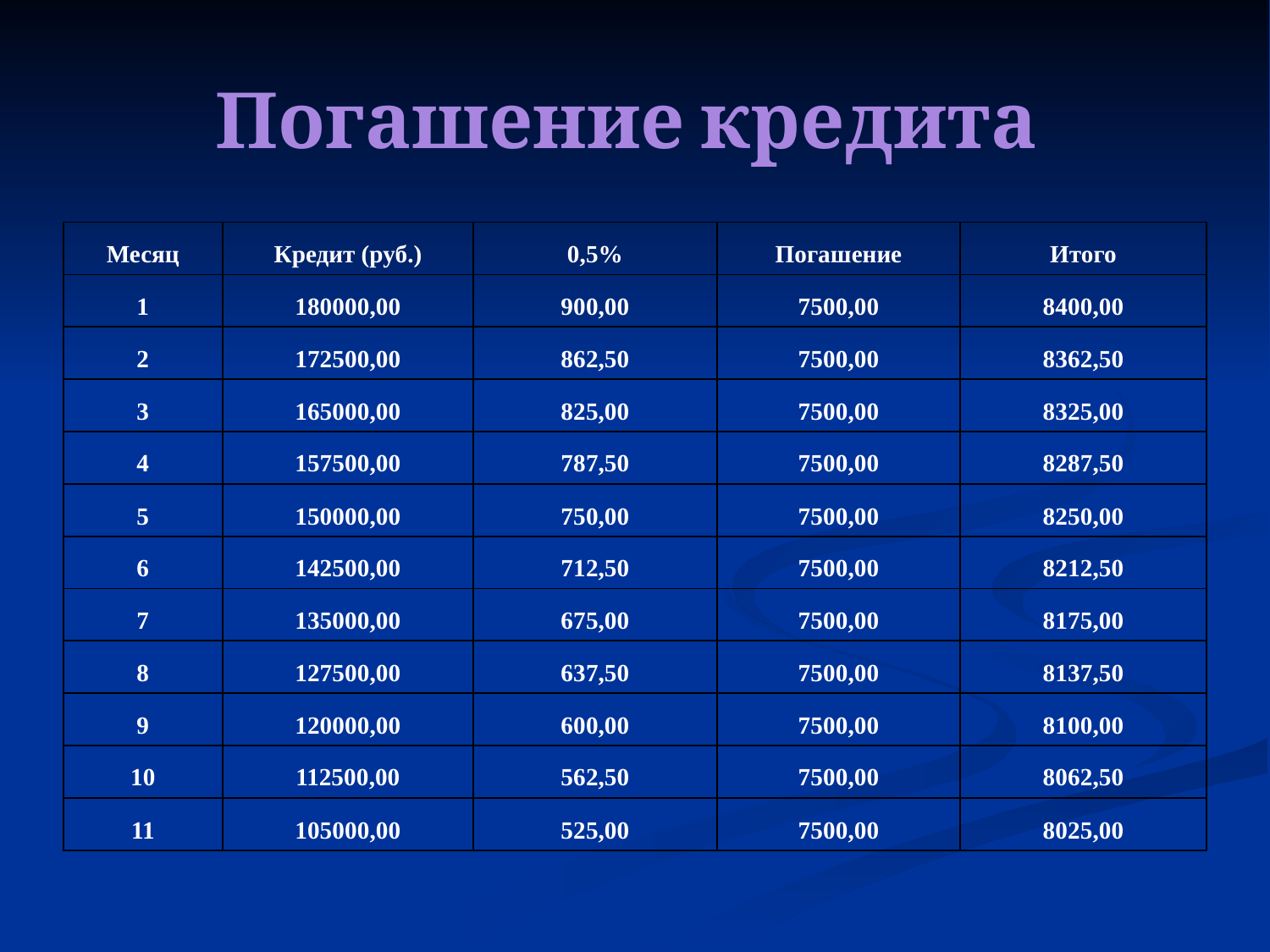

# Погашение кредита
| Месяц | Кредит (руб.) | 0,5% | Погашение | Итого |
| --- | --- | --- | --- | --- |
| 1 | 180000,00 | 900,00 | 7500,00 | 8400,00 |
| 2 | 172500,00 | 862,50 | 7500,00 | 8362,50 |
| 3 | 165000,00 | 825,00 | 7500,00 | 8325,00 |
| 4 | 157500,00 | 787,50 | 7500,00 | 8287,50 |
| 5 | 150000,00 | 750,00 | 7500,00 | 8250,00 |
| 6 | 142500,00 | 712,50 | 7500,00 | 8212,50 |
| 7 | 135000,00 | 675,00 | 7500,00 | 8175,00 |
| 8 | 127500,00 | 637,50 | 7500,00 | 8137,50 |
| 9 | 120000,00 | 600,00 | 7500,00 | 8100,00 |
| 10 | 112500,00 | 562,50 | 7500,00 | 8062,50 |
| 11 | 105000,00 | 525,00 | 7500,00 | 8025,00 |